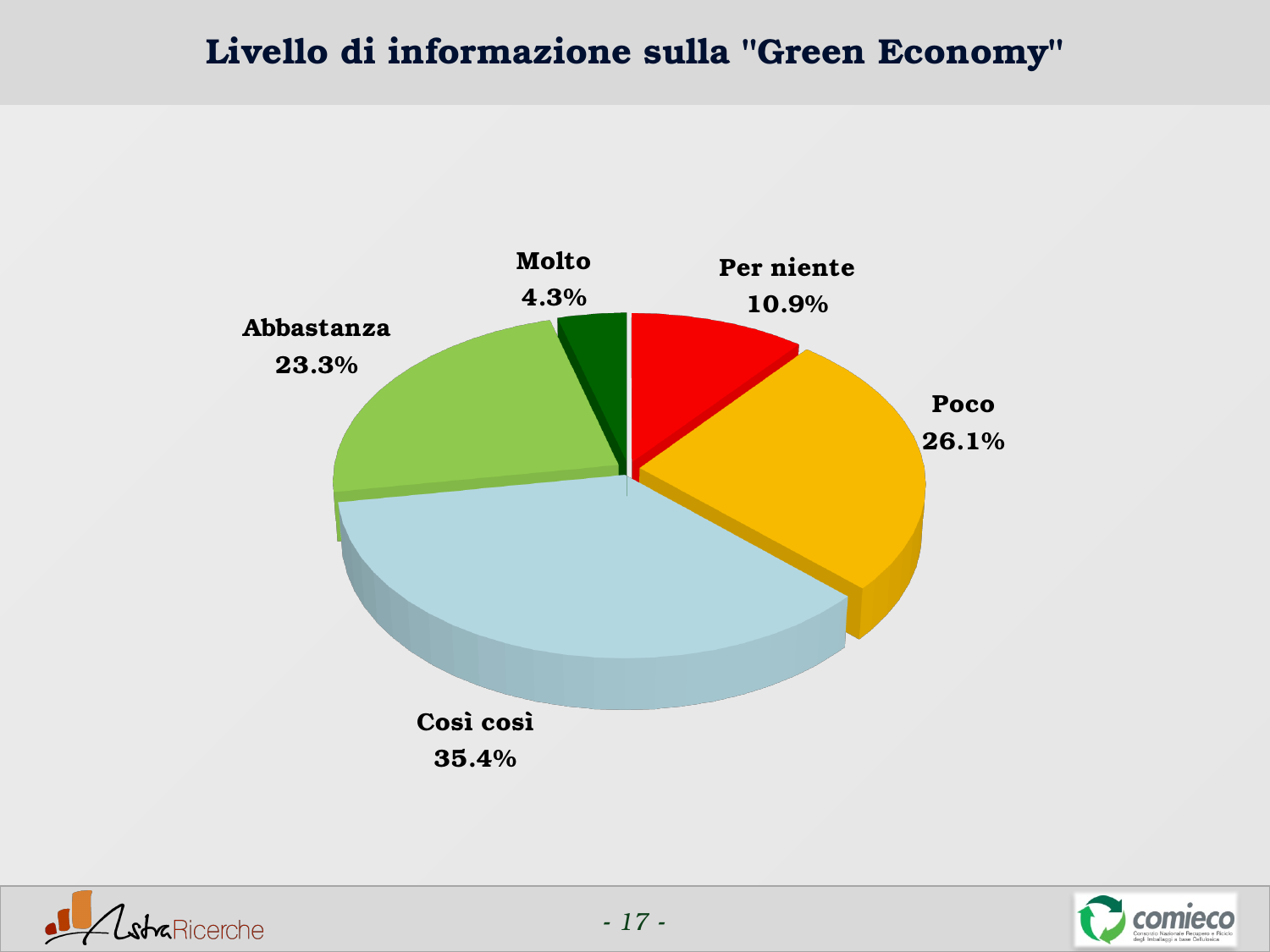

# Livello di informazione sulla "Green Economy"

[unsupported chart]